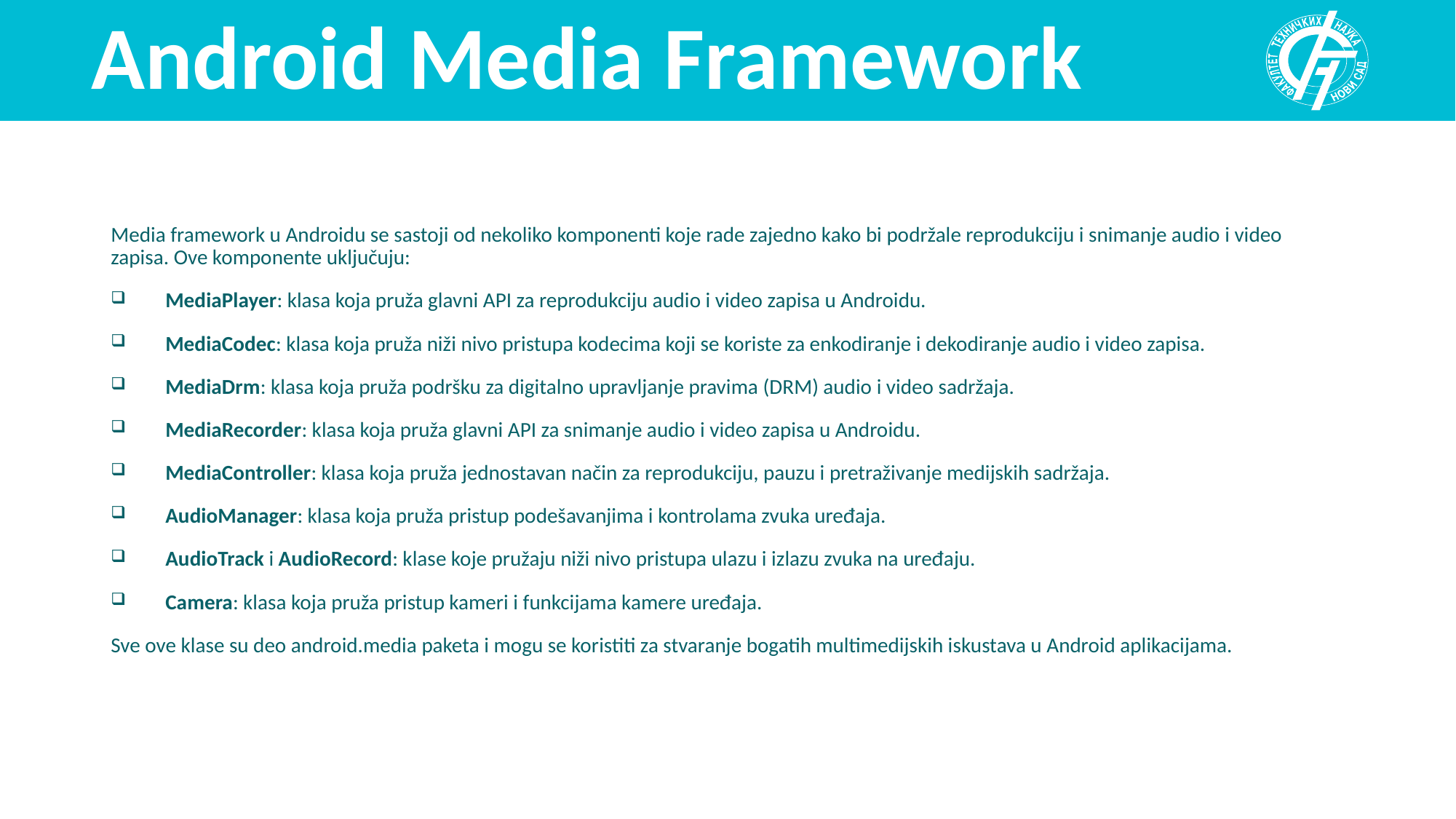

# Android Media Framework
Media framework u Androidu se sastoji od nekoliko komponenti koje rade zajedno kako bi podržale reprodukciju i snimanje audio i video zapisa. Ove komponente uključuju:
MediaPlayer: klasa koja pruža glavni API za reprodukciju audio i video zapisa u Androidu.
MediaCodec: klasa koja pruža niži nivo pristupa kodecima koji se koriste za enkodiranje i dekodiranje audio i video zapisa.
MediaDrm: klasa koja pruža podršku za digitalno upravljanje pravima (DRM) audio i video sadržaja.
MediaRecorder: klasa koja pruža glavni API za snimanje audio i video zapisa u Androidu.
MediaController: klasa koja pruža jednostavan način za reprodukciju, pauzu i pretraživanje medijskih sadržaja.
AudioManager: klasa koja pruža pristup podešavanjima i kontrolama zvuka uređaja.
AudioTrack i AudioRecord: klase koje pružaju niži nivo pristupa ulazu i izlazu zvuka na uređaju.
Camera: klasa koja pruža pristup kameri i funkcijama kamere uređaja.
Sve ove klase su deo android.media paketa i mogu se koristiti za stvaranje bogatih multimedijskih iskustava u Android aplikacijama.